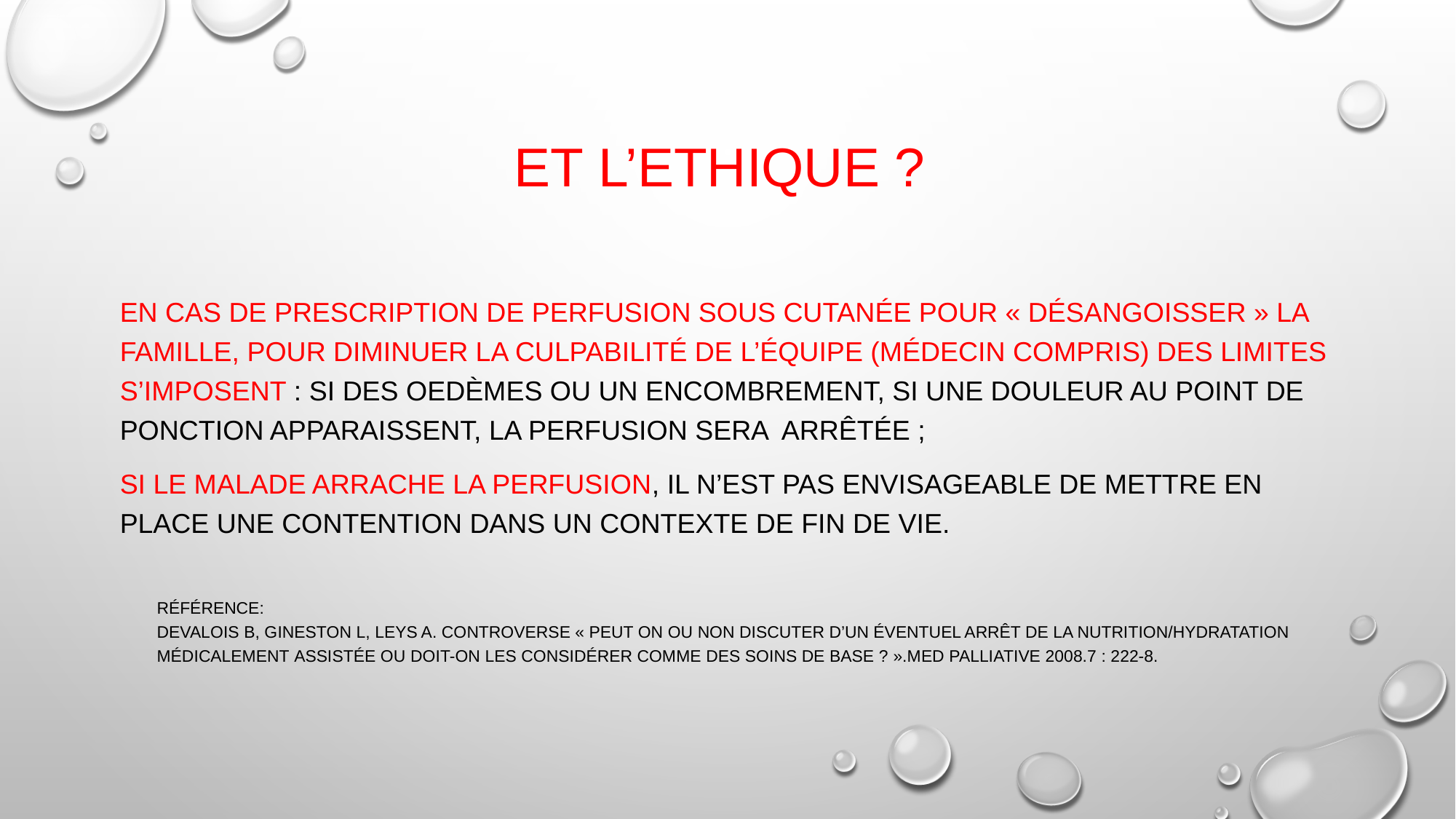

# ET L’ETHIQUE ?
En cas de prescription de perfusion sous cutanée pour « désangoisser » la famille, pour diminuer la culpabilité de l’équipe (médecin compris) des limites s’imposent : si des oedèmes ou un encombrement, si une douleur au point de ponction apparaissent, la perfusion sera  arrêtée ;
si le malade arrache la perfusion, il n’est pas envisageable de mettre en place une contention dans un contexte de fin de vie.

Référence:
Devalois B, Gineston L, Leys A. Controverse « peut on ou non discuter d’un éventuel arrêt de la nutrition/hydratation médicalement assistée ou doit-on les considérer comme des soins de base ? ».Med palliative 2008.7 : 222-8.